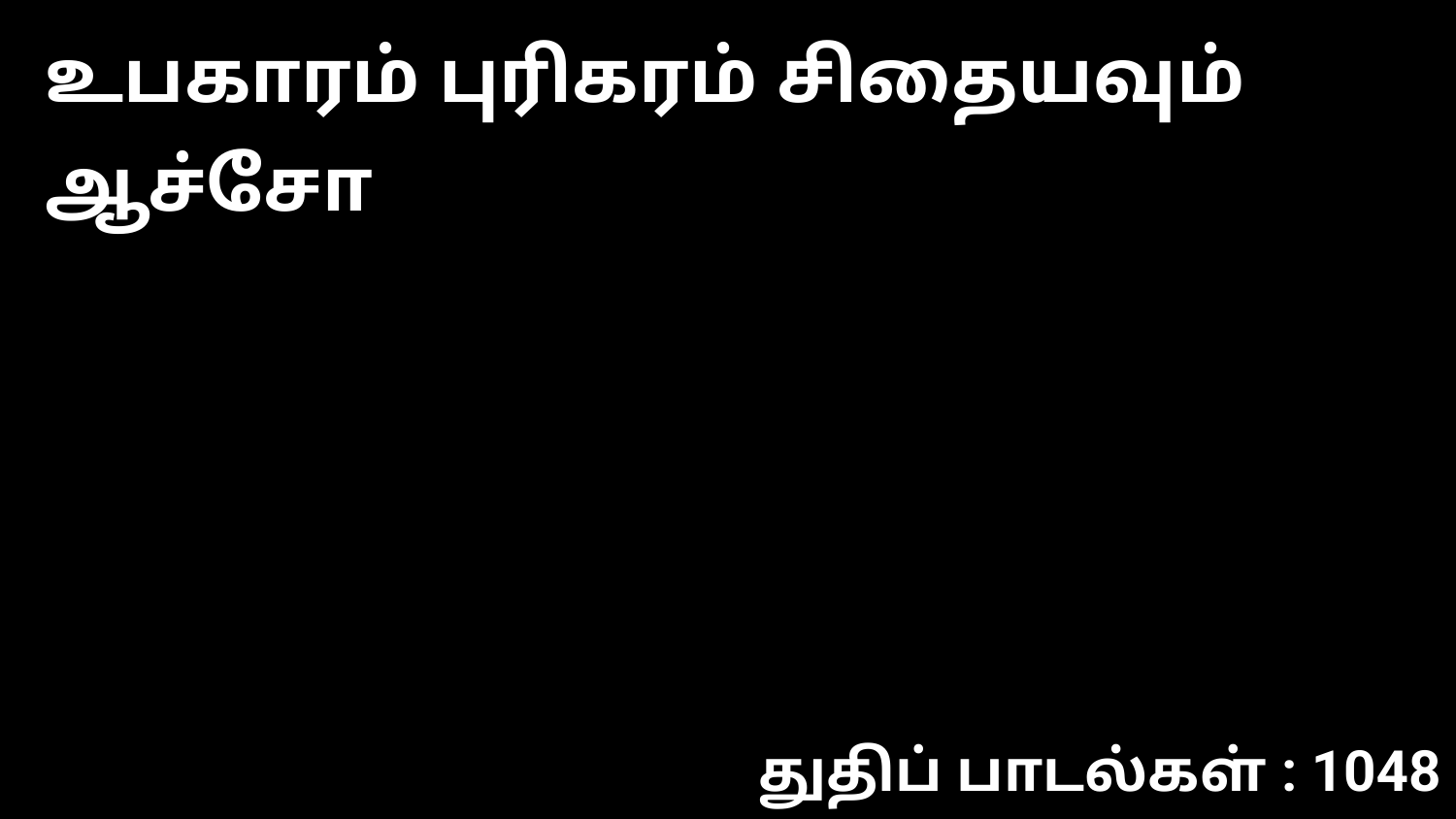

உபகாரம் புரிகரம் சிதையவும் ஆச்சோ
துதிப் பாடல்கள் : 1048